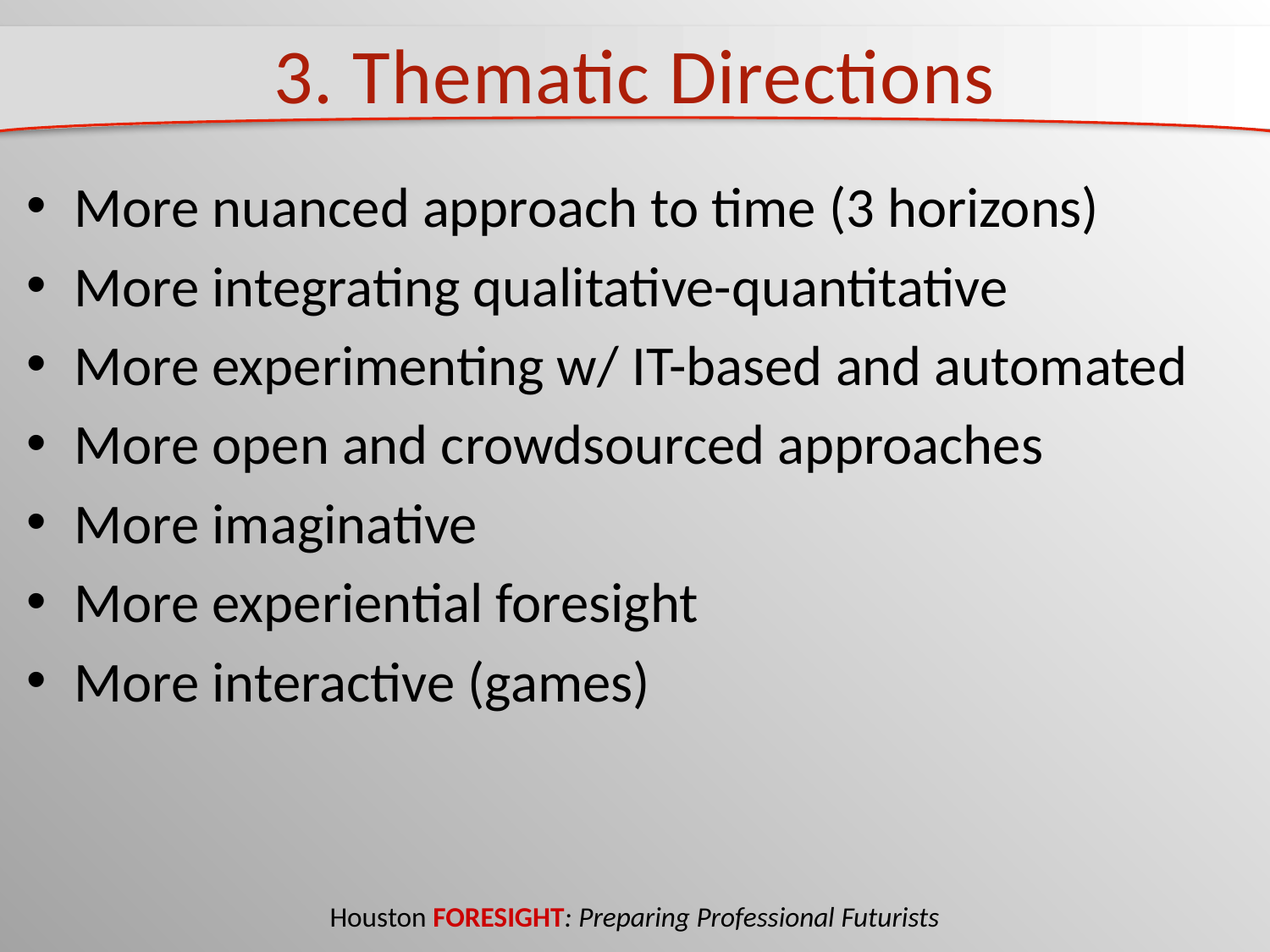

# 3. Thematic Directions
More nuanced approach to time (3 horizons)
More integrating qualitative-quantitative
More experimenting w/ IT-based and automated
More open and crowdsourced approaches
More imaginative
More experiential foresight
More interactive (games)